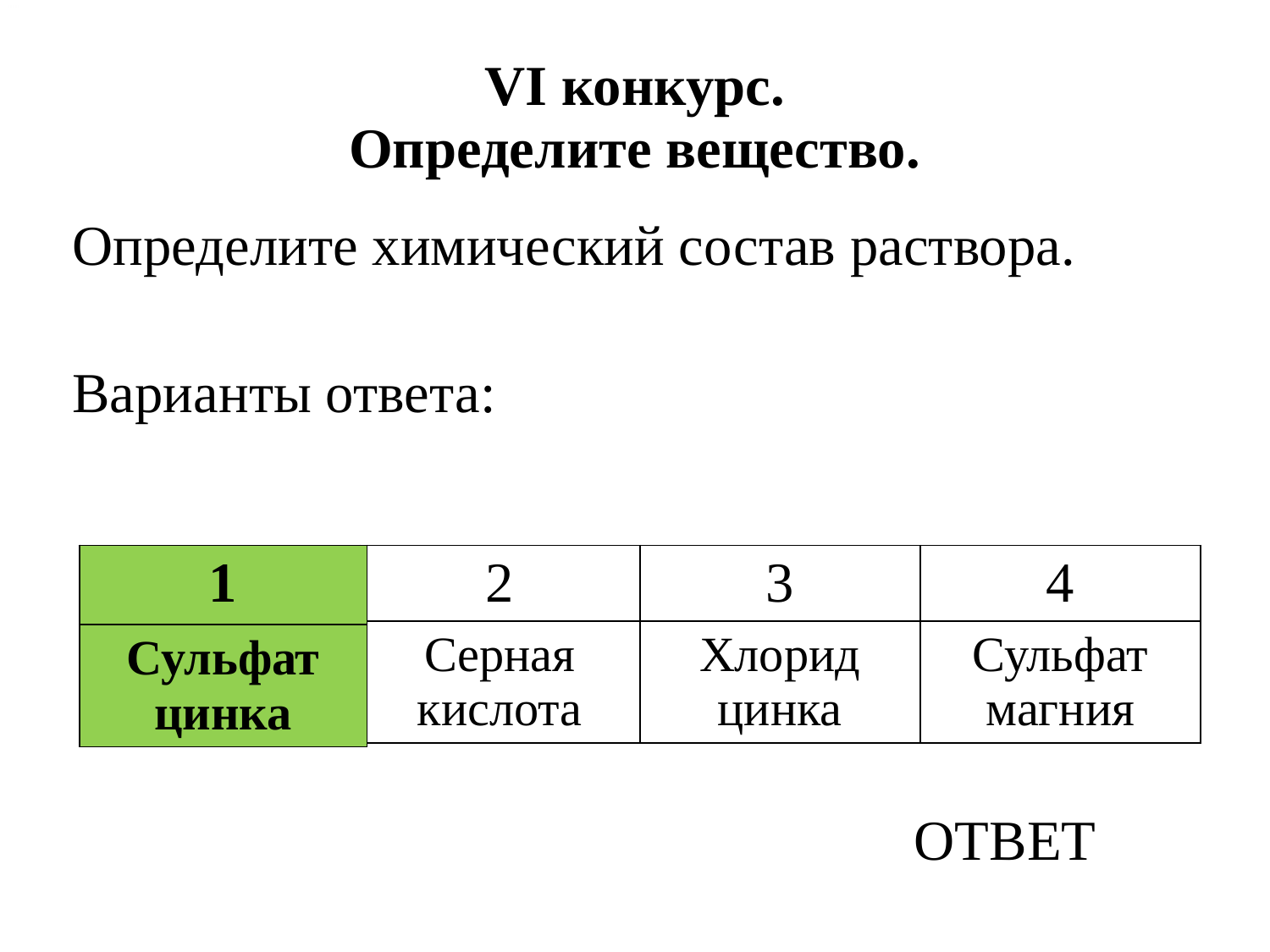

# VI конкурс. Определите вещество.
Определите химический состав раствора.

Варианты ответа:

| 1 | 2 | 3 | 4 |
| --- | --- | --- | --- |
| Сульфат цинка | Серная кислота | Хлорид цинка | Сульфат магния |
| 1 |
| --- |
| Сульфат цинка |
ОТВЕТ